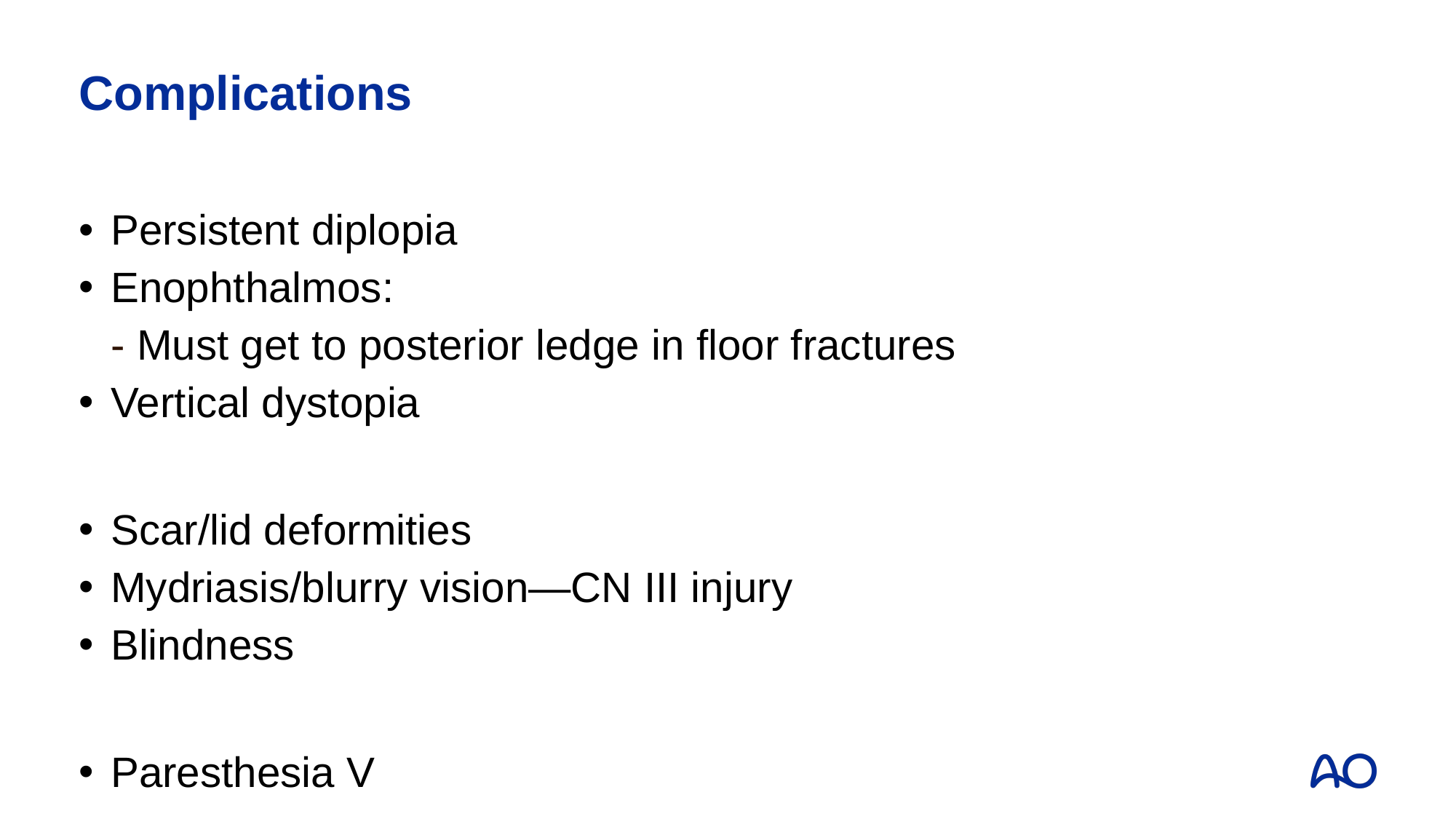

# Complications
Persistent diplopia
Enophthalmos:
- Must get to posterior ledge in floor fractures
Vertical dystopia

Scar/lid deformities
Mydriasis/blurry vision—CN III injury
Blindness

Paresthesia V